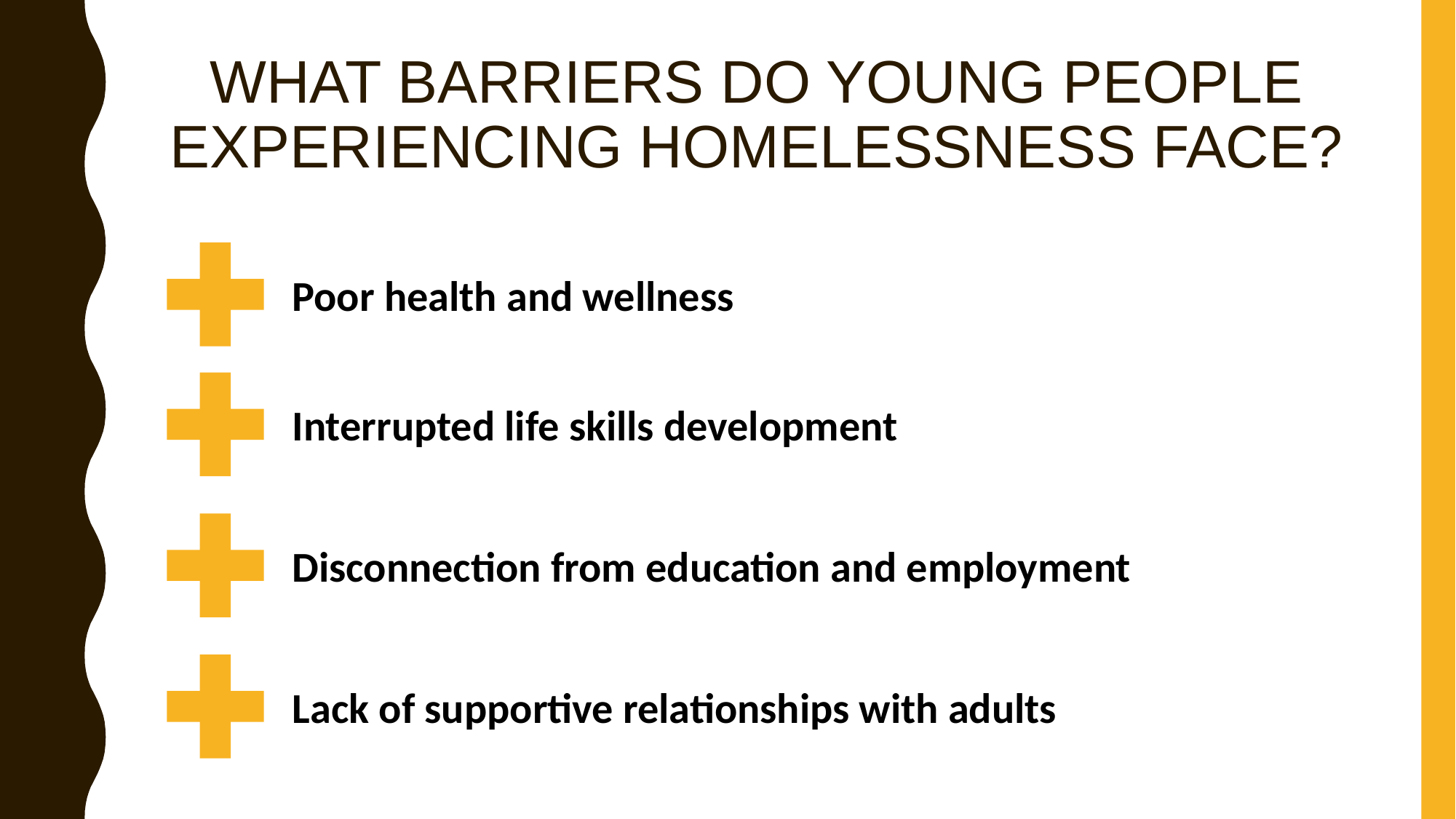

# WHAT BARRIERS DO YOUNG PEOPLE EXPERIENCING HOMELESSNESS FACE?

Poor health and wellness

Interrupted life skills development

Disconnection from education and employment

Lack of supportive relationships with adults